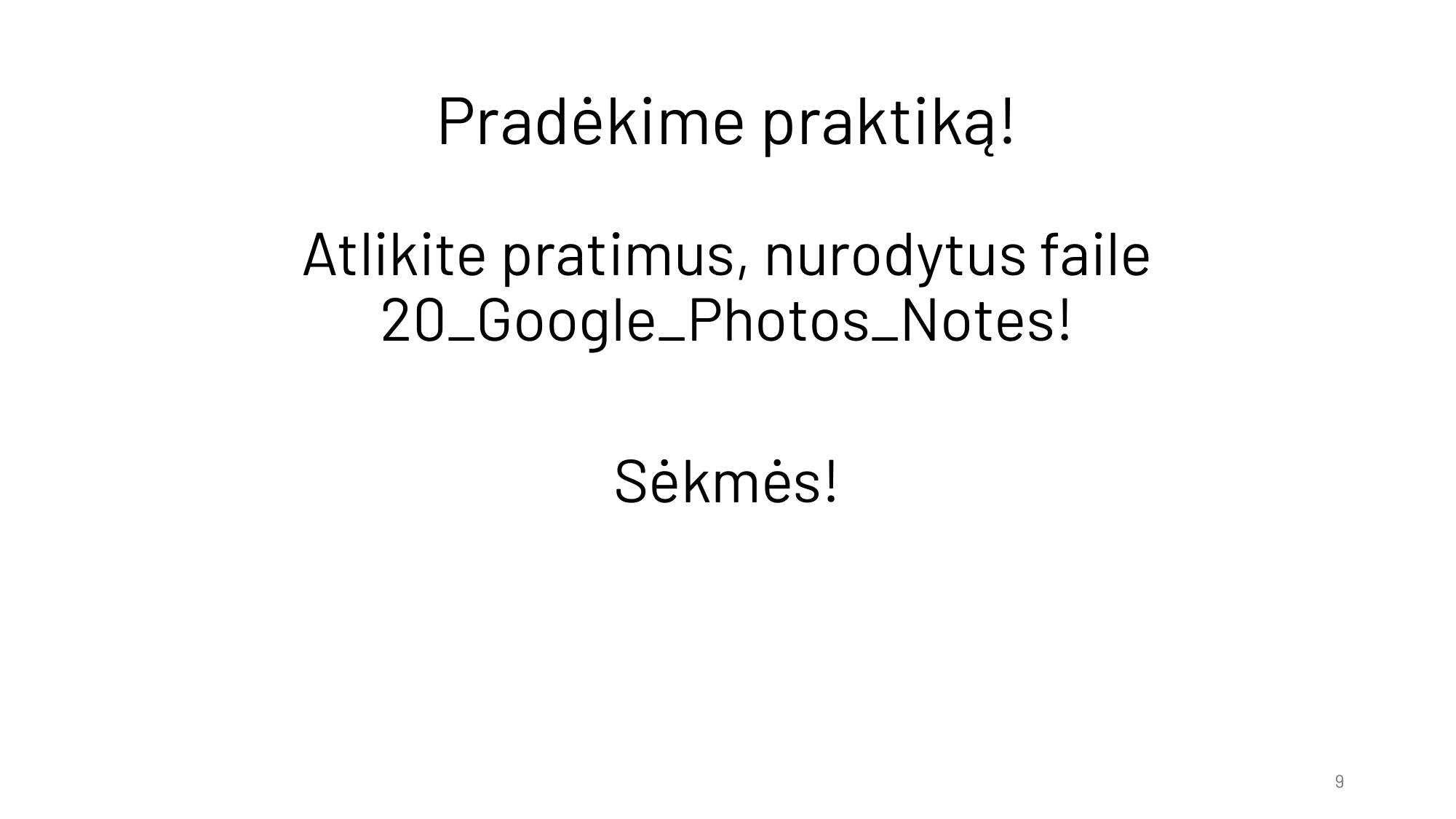

# Pradėkime praktiką!
Atlikite pratimus, nurodytus faile 20_Google_Photos_Notes!

Sėkmės!
9